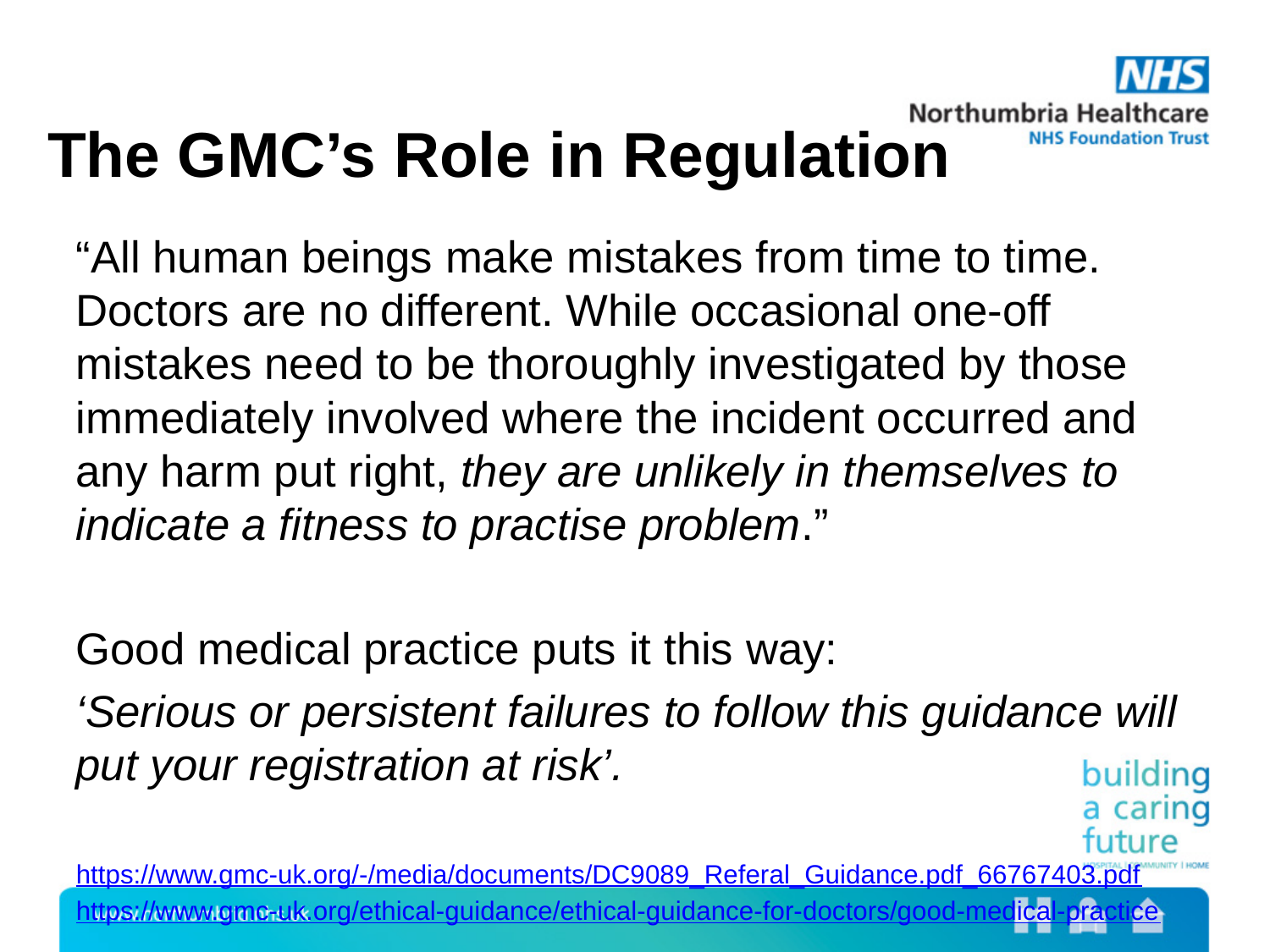

# The GMC’s Role in Regulation
“All human beings make mistakes from time to time. Doctors are no different. While occasional one-off mistakes need to be thoroughly investigated by those immediately involved where the incident occurred and any harm put right, they are unlikely in themselves to indicate a fitness to practise problem.”

Good medical practice puts it this way:
‘Serious or persistent failures to follow this guidance will put your registration at risk’.

https://www.gmc-uk.org/-/media/documents/DC9089_Referal_Guidance.pdf_66767403.pdf
https://www.gmc-uk.org/ethical-guidance/ethical-guidance-for-doctors/good-medical-practice